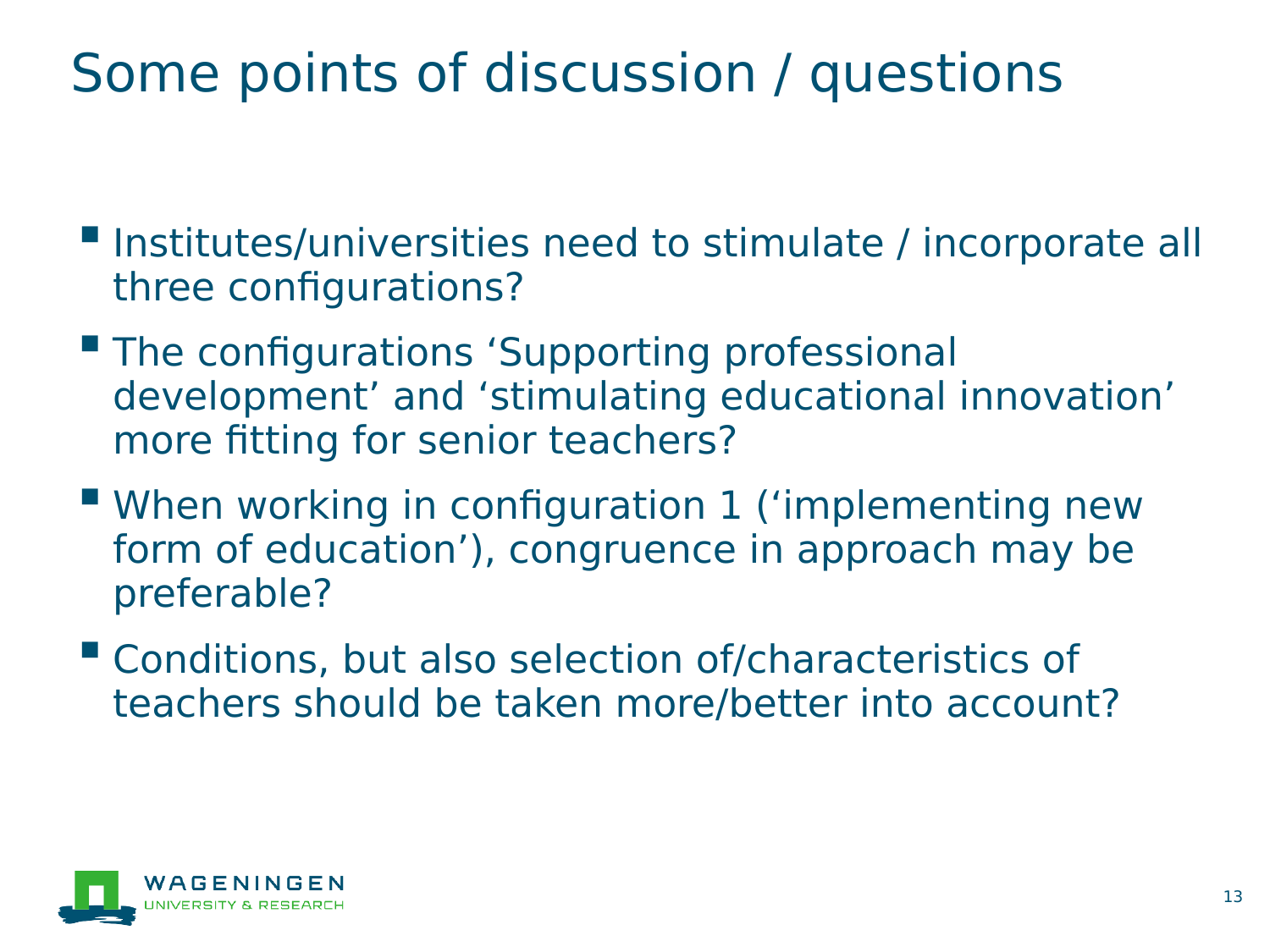

# Some points of discussion / questions
Institutes/universities need to stimulate / incorporate all three configurations?
The configurations ‘Supporting professional development’ and ‘stimulating educational innovation’ more fitting for senior teachers?
When working in configuration 1 (‘implementing new form of education’), congruence in approach may be preferable?
Conditions, but also selection of/characteristics of teachers should be taken more/better into account?

13